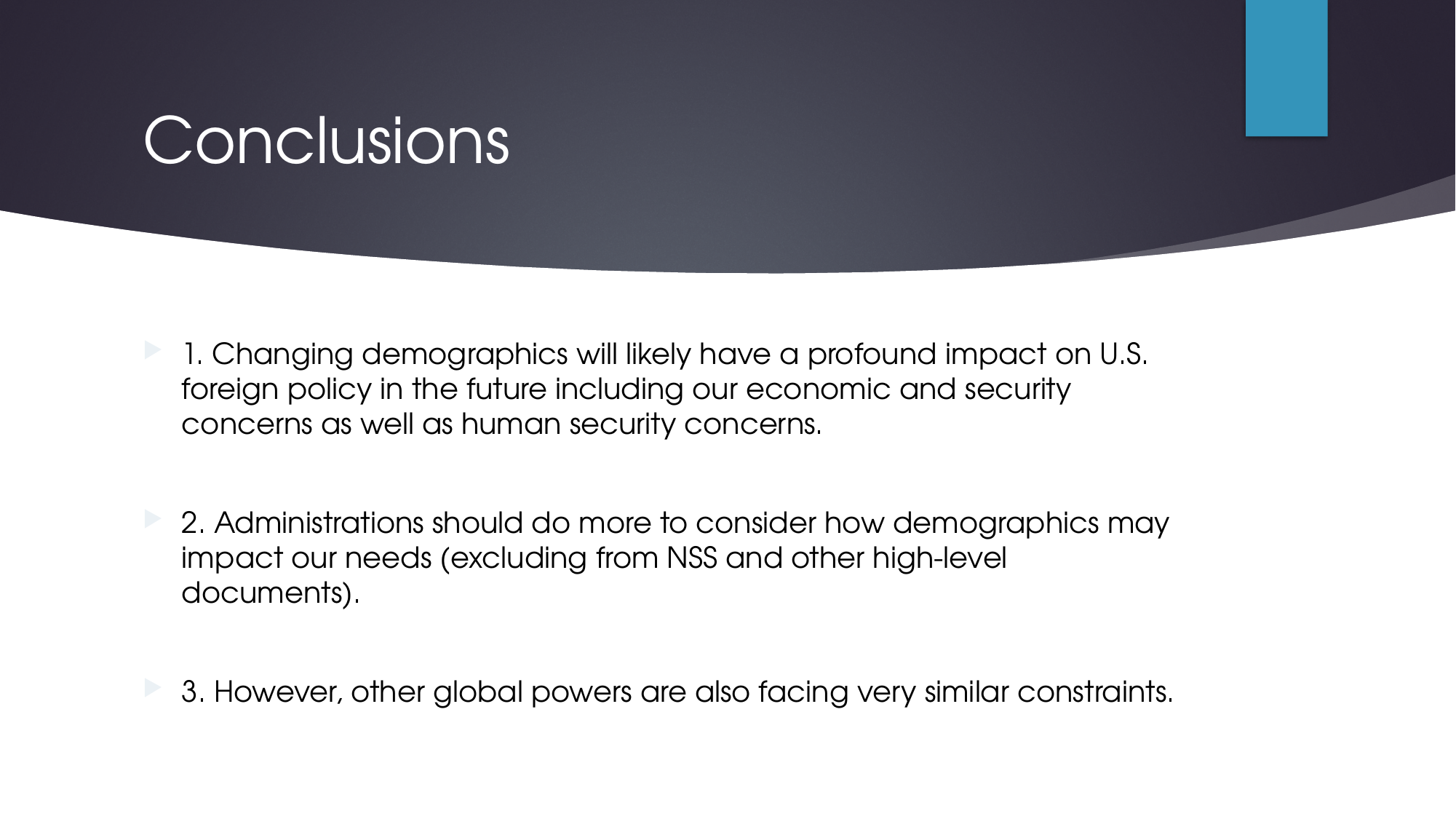

# Conclusions

1. Changing demographics will likely have a profound impact on U.S. foreign policy in the future including our economic and security concerns as well as human security concerns.

2. Administrations should do more to consider how demographics may impact our needs (excluding from NSS and other high-level documents).

3. However, other global powers are also facing very similar constraints.